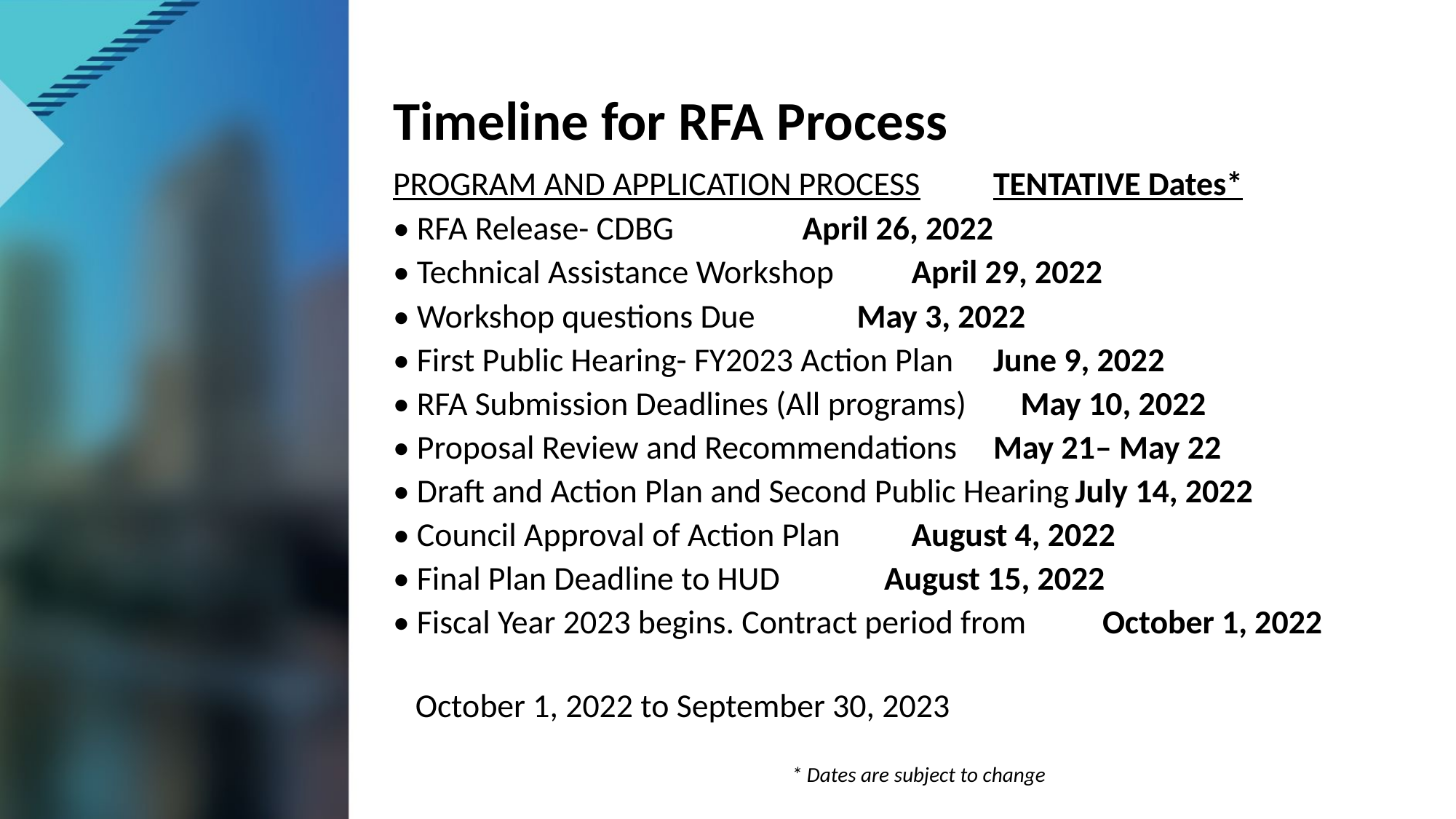

# Timeline for RFA Process
PROGRAM AND APPLICATION PROCESS 			TENTATIVE Dates*
• RFA Release- CDBG					April 26, 2022
• Technical Assistance Workshop			April 29, 2022
• Workshop questions Due				May 3, 2022
• First Public Hearing- FY2023 Action Plan		June 9, 2022
• RFA Submission Deadlines (All programs)		May 10, 2022
• Proposal Review and Recommendations		May 21– May 22
• Draft and Action Plan and Second Public Hearing	July 14, 2022
• Council Approval of Action Plan			August 4, 2022
• Final Plan Deadline to HUD				August 15, 2022
• Fiscal Year 2023 begins. Contract period from       	October 1, 2022
   October 1, 2022 to September 30, 2023

* Dates are subject to change